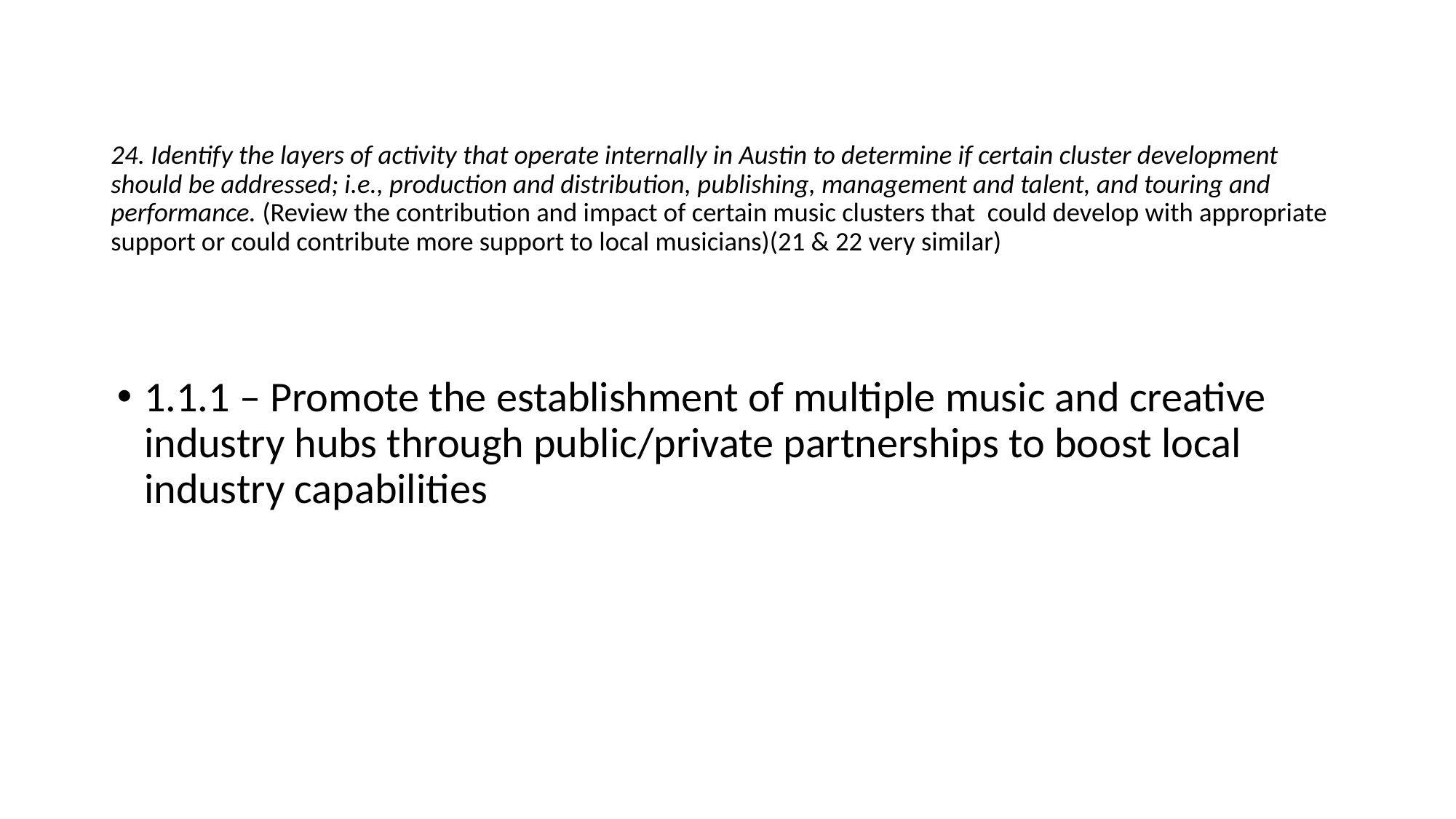

# 24. Identify the layers of activity that operate internally in Austin to determine if certain cluster development should be addressed; i.e., production and distribution, publishing, management and talent, and touring and performance. (Review the contribution and impact of certain music clusters that  could develop with appropriate support or could contribute more support to local musicians)(21 & 22 very similar)
1.1.1 – Promote the establishment of multiple music and creative industry hubs through public/private partnerships to boost local industry capabilities